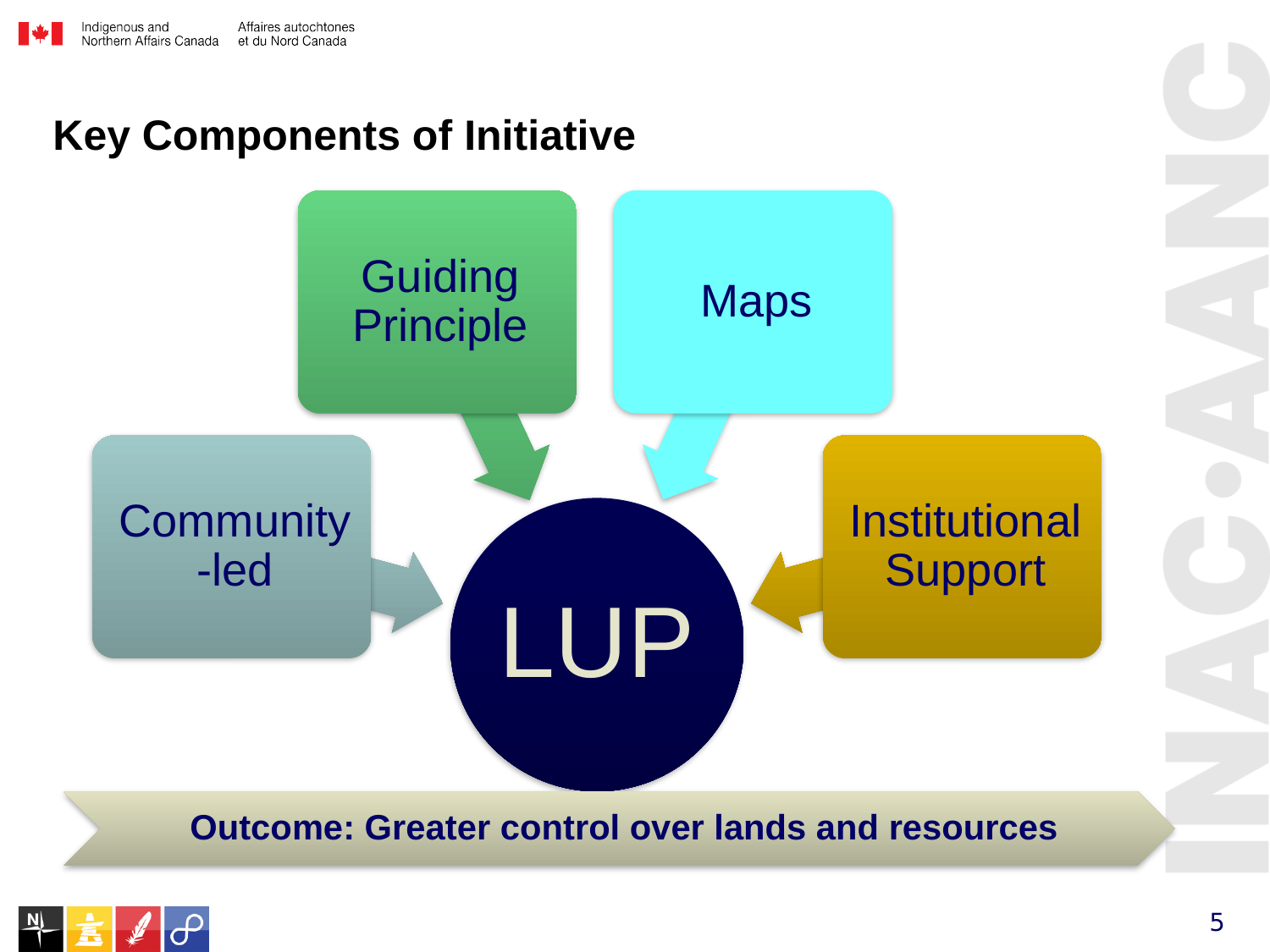

# Key Components of Initiative
LUP
Community-led
Guiding Principle
Maps
Institutional Support

Outcome: Greater control over lands and resources
5